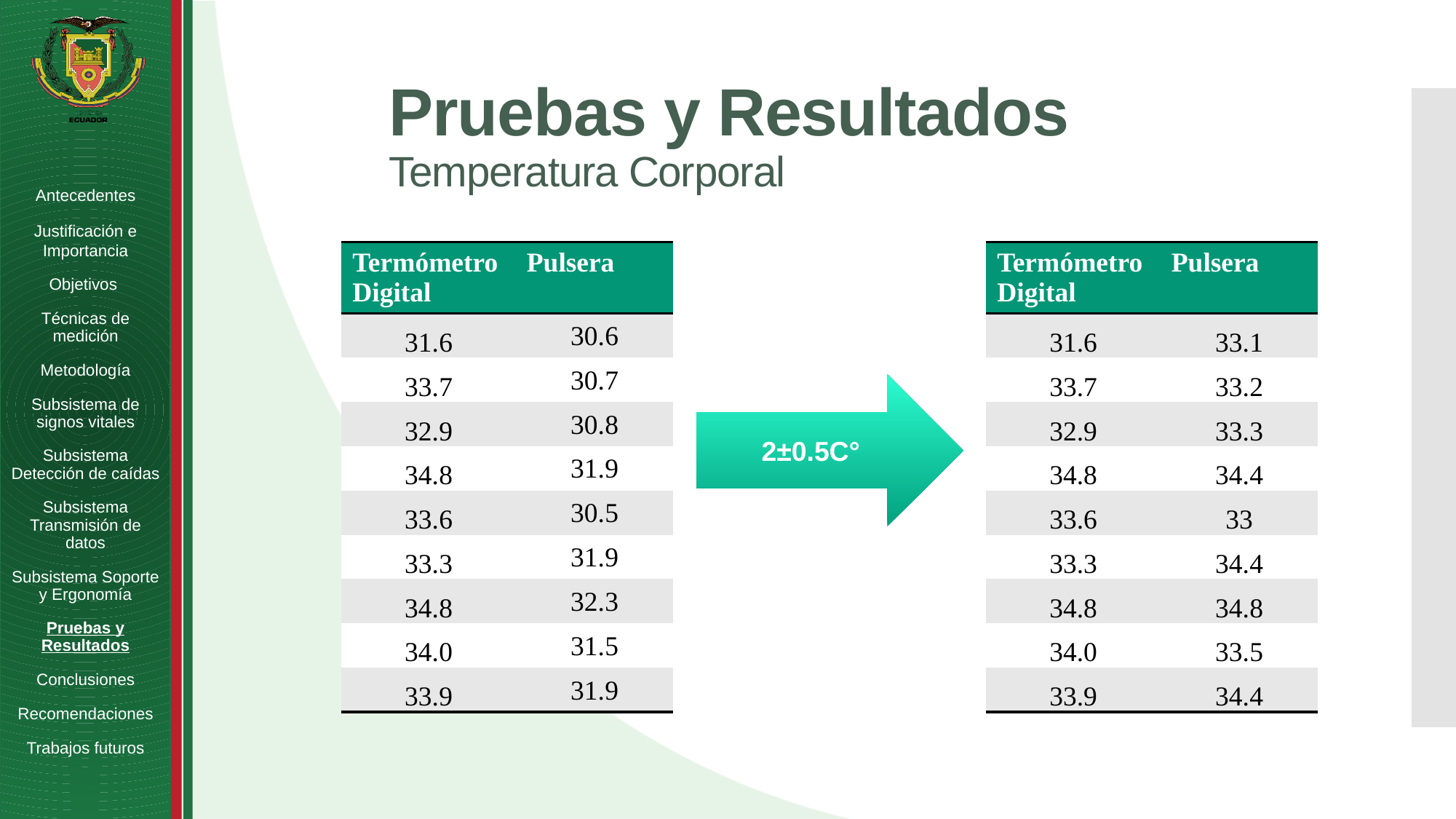

# Pruebas y Resultados Temperatura Corporal
Antecedentes
Justificación e Importancia
Objetivos
Técnicas de medición
Metodología
Subsistema de signos vitales
Subsistema Detección de caídas
Subsistema Transmisión de datos
Subsistema Soporte y Ergonomía
Pruebas y Resultados
Conclusiones
Recomendaciones
Trabajos futuros

| Termómetro Digital | Pulsera |
| --- | --- |
| 31.6 | 30.6 |
| 33.7 | 30.7 |
| 32.9 | 30.8 |
| 34.8 | 31.9 |
| 33.6 | 30.5 |
| 33.3 | 31.9 |
| 34.8 | 32.3 |
| 34.0 | 31.5 |
| 33.9 | 31.9 |
| Termómetro Digital | Pulsera |
| --- | --- |
| 31.6 | 33.1 |
| 33.7 | 33.2 |
| 32.9 | 33.3 |
| 34.8 | 34.4 |
| 33.6 | 33 |
| 33.3 | 34.4 |
| 34.8 | 34.8 |
| 34.0 | 33.5 |
| 33.9 | 34.4 |
2±0.5C°